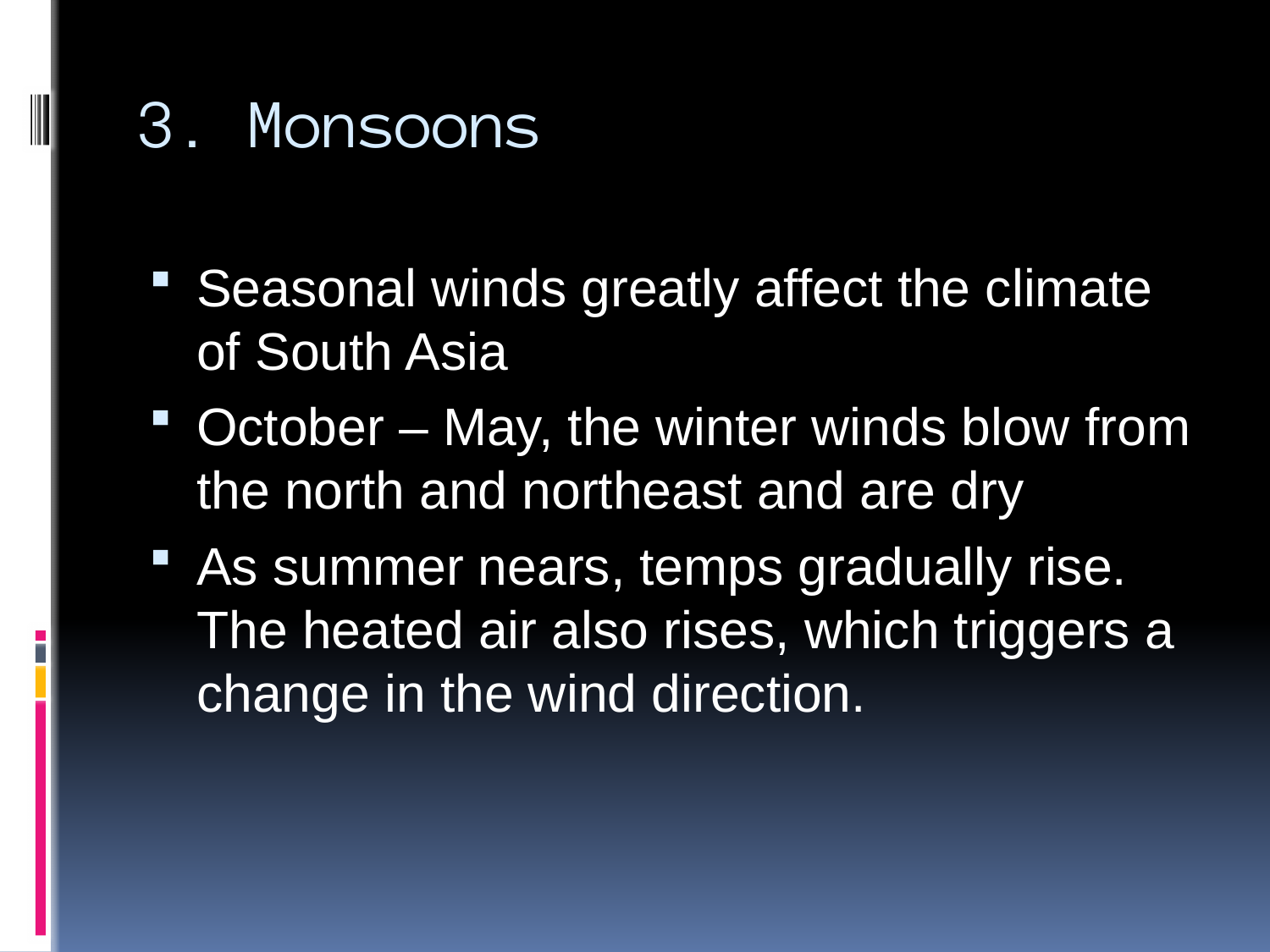

# 3. Monsoons
Seasonal winds greatly affect the climate of South Asia
October – May, the winter winds blow from the north and northeast and are dry
As summer nears, temps gradually rise.  The heated air also rises, which triggers a change in the wind direction.